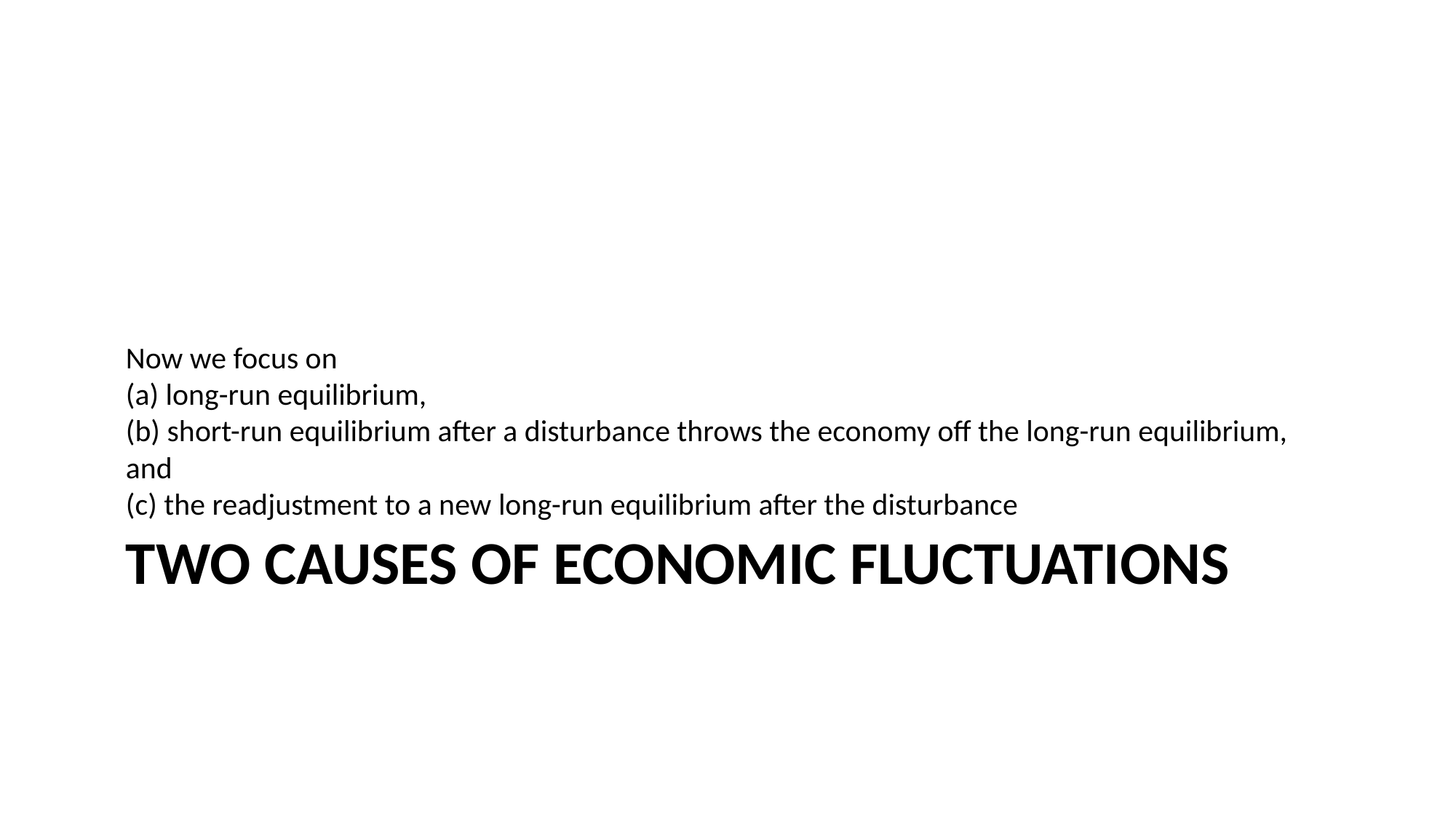

Now we focus on
(a) long-run equilibrium,
(b) short-run equilibrium after a disturbance throws the economy off the long-run equilibrium, and
(c) the readjustment to a new long-run equilibrium after the disturbance
# Two causes of economic fluctuations